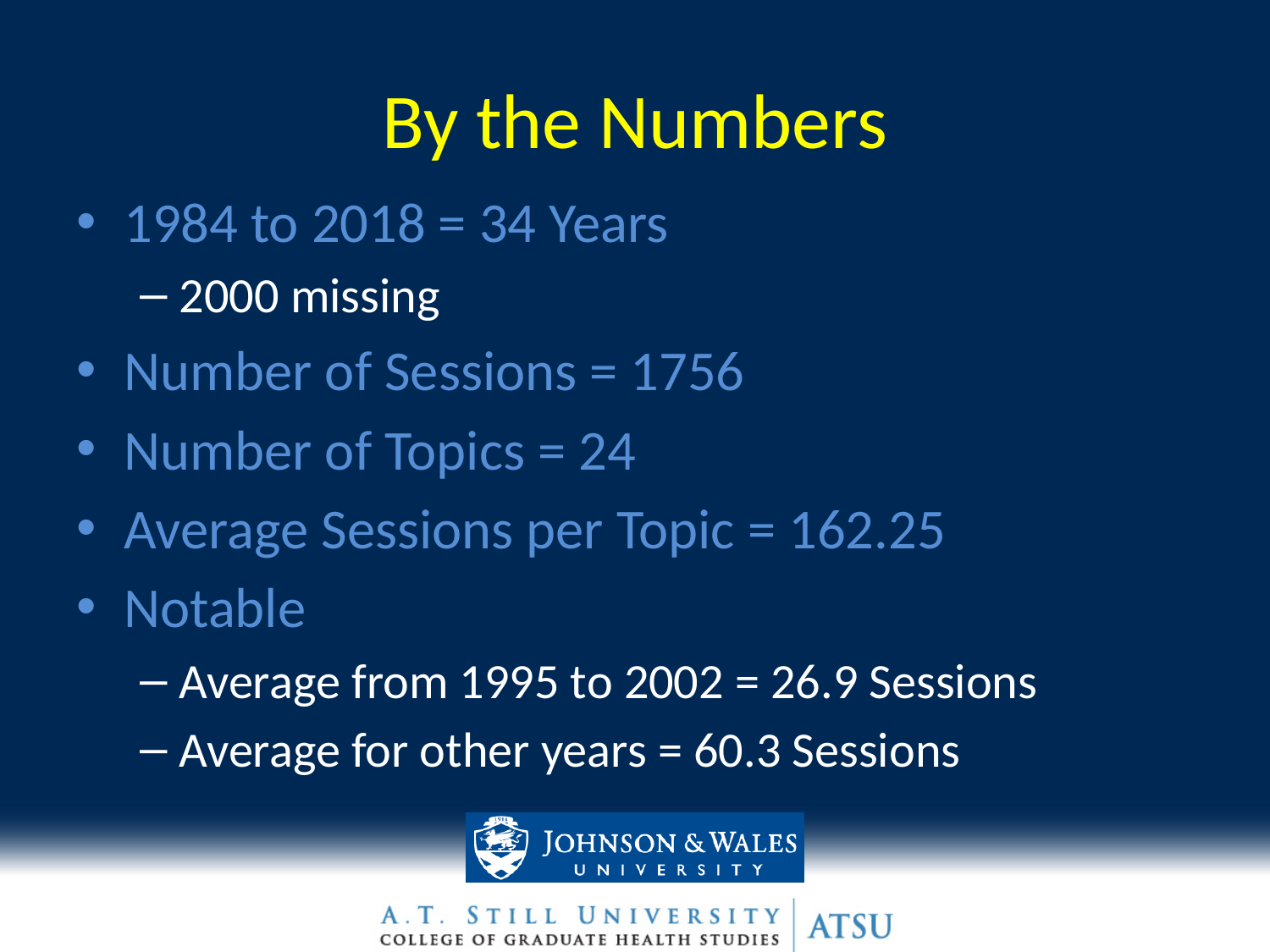

# By the Numbers
1984 to 2018 = 34 Years
2000 missing
Number of Sessions = 1756
Number of Topics = 24
Average Sessions per Topic = 162.25
Notable
Average from 1995 to 2002 = 26.9 Sessions
Average for other years = 60.3 Sessions